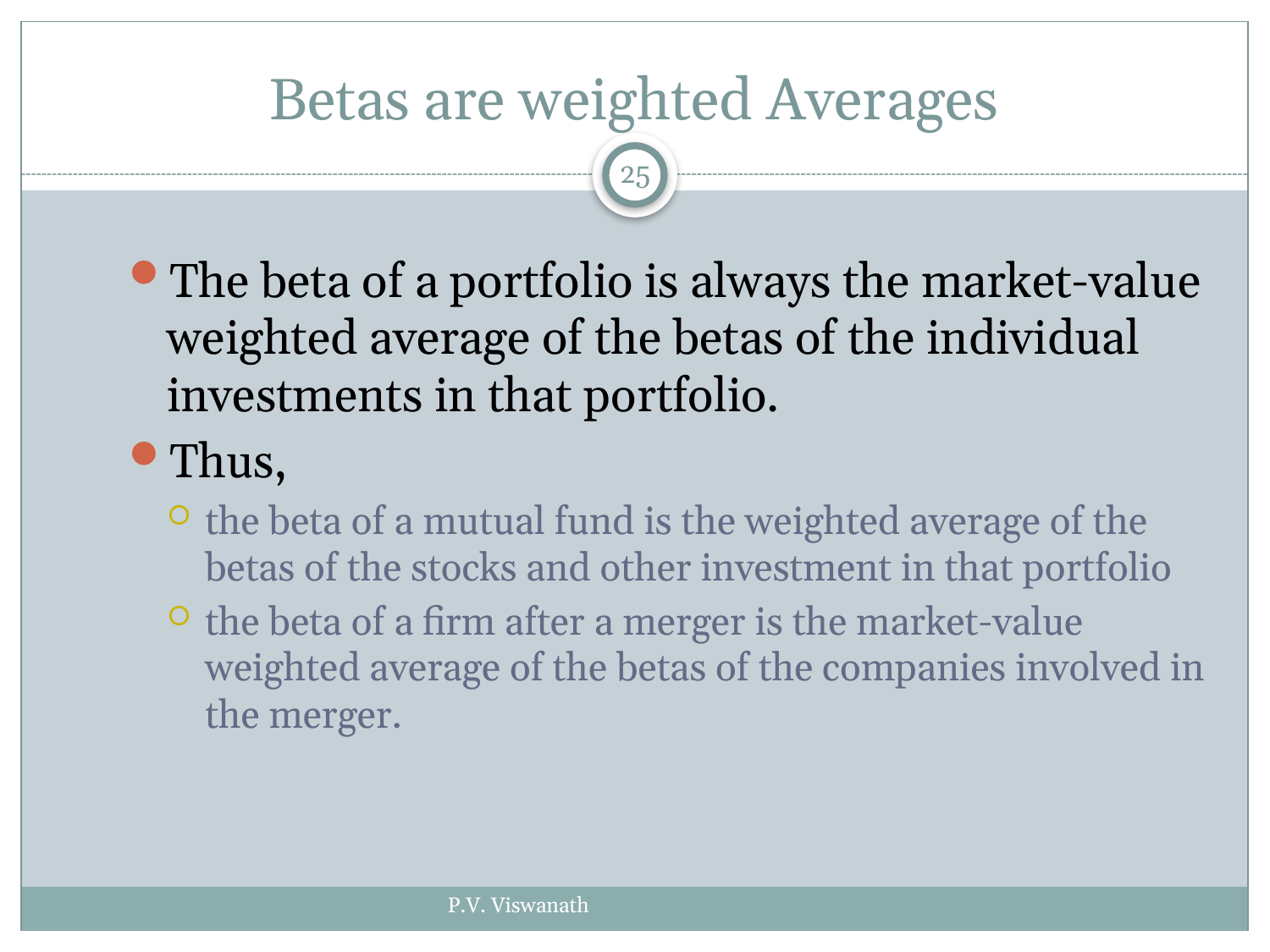

# Betas are weighted Averages
25
The beta of a portfolio is always the market-value weighted average of the betas of the individual investments in that portfolio.
Thus,
the beta of a mutual fund is the weighted average of the betas of the stocks and other investment in that portfolio
the beta of a firm after a merger is the market-value weighted average of the betas of the companies involved in the merger.
P.V. Viswanath